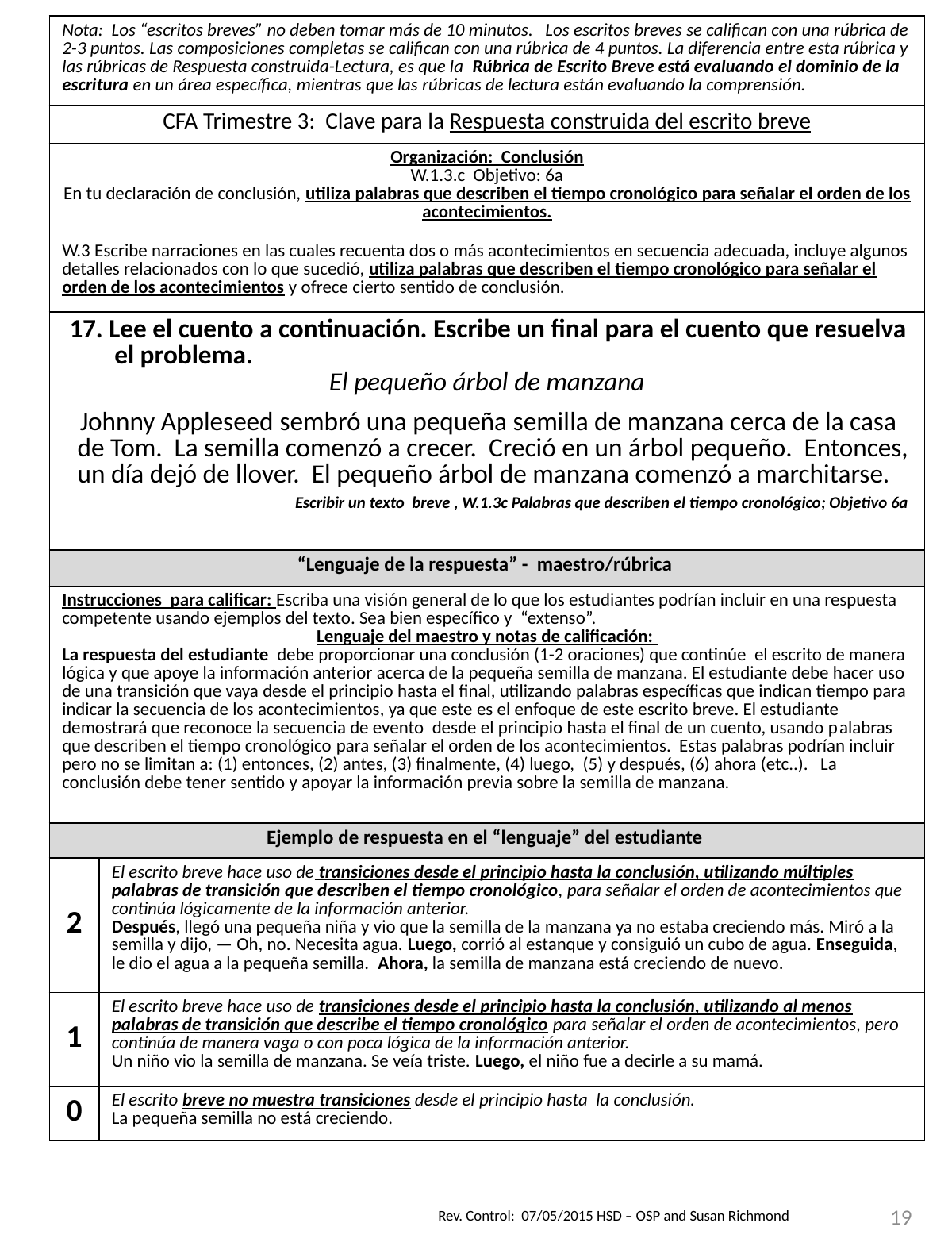

|  |  |
| --- | --- |
| Nota: Los “escritos breves” no deben tomar más de 10 minutos. Los escritos breves se califican con una rúbrica de 2-3 puntos. Las composiciones completas se califican con una rúbrica de 4 puntos. La diferencia entre esta rúbrica y las rúbricas de Respuesta construida-Lectura, es que la Rúbrica de Escrito Breve está evaluando el dominio de la escritura en un área específica, mientras que las rúbricas de lectura están evaluando la comprensión. |  |
| CFA Trimestre 3: Clave para la Respuesta construida del escrito breve |  |
| Organización: Conclusión W.1.3.c Objetivo: 6a En tu declaración de conclusión, utiliza palabras que describen el tiempo cronológico para señalar el orden de los acontecimientos. |  |
| W.3 Escribe narraciones en las cuales recuenta dos o más acontecimientos en secuencia adecuada, incluye algunos detalles relacionados con lo que sucedió, utiliza palabras que describen el tiempo cronológico para señalar el orden de los acontecimientos y ofrece cierto sentido de conclusión. |  |
| 17. Lee el cuento a continuación. Escribe un final para el cuento que resuelva el problema. El pequeño árbol de manzana Johnny Appleseed sembró una pequeña semilla de manzana cerca de la casa de Tom. La semilla comenzó a crecer. Creció en un árbol pequeño. Entonces, un día dejó de llover. El pequeño árbol de manzana comenzó a marchitarse. Escribir un texto breve , W.1.3c Palabras que describen el tiempo cronológico; Objetivo 6a |  |
| “Lenguaje de la respuesta” - maestro/rúbrica |  |
| Instrucciones para calificar: Escriba una visión general de lo que los estudiantes podrían incluir en una respuesta competente usando ejemplos del texto. Sea bien específico y “extenso”. Lenguaje del maestro y notas de calificación: La respuesta del estudiante debe proporcionar una conclusión (1-2 oraciones) que continúe el escrito de manera lógica y que apoye la información anterior acerca de la pequeña semilla de manzana. El estudiante debe hacer uso de una transición que vaya desde el principio hasta el final, utilizando palabras específicas que indican tiempo para indicar la secuencia de los acontecimientos, ya que este es el enfoque de este escrito breve. El estudiante demostrará que reconoce la secuencia de evento desde el principio hasta el final de un cuento, usando palabras que describen el tiempo cronológico para señalar el orden de los acontecimientos. Estas palabras podrían incluir pero no se limitan a: (1) entonces, (2) antes, (3) finalmente, (4) luego, (5) y después, (6) ahora (etc..). La conclusión debe tener sentido y apoyar la información previa sobre la semilla de manzana. |  |
| Ejemplo de respuesta en el “lenguaje” del estudiante |  |
| 2 | El escrito breve hace uso de transiciones desde el principio hasta la conclusión, utilizando múltiples palabras de transición que describen el tiempo cronológico, para señalar el orden de acontecimientos que continúa lógicamente de la información anterior. Después, llegó una pequeña niña y vio que la semilla de la manzana ya no estaba creciendo más. Miró a la semilla y dijo, — Oh, no. Necesita agua. Luego, corrió al estanque y consiguió un cubo de agua. Enseguida, le dio el agua a la pequeña semilla. Ahora, la semilla de manzana está creciendo de nuevo. |
| 1 | El escrito breve hace uso de transiciones desde el principio hasta la conclusión, utilizando al menos palabras de transición que describe el tiempo cronológico para señalar el orden de acontecimientos, pero continúa de manera vaga o con poca lógica de la información anterior. Un niño vio la semilla de manzana. Se veía triste. Luego, el niño fue a decirle a su mamá. |
| 0 | El escrito breve no muestra transiciones desde el principio hasta la conclusión. La pequeña semilla no está creciendo. |
19